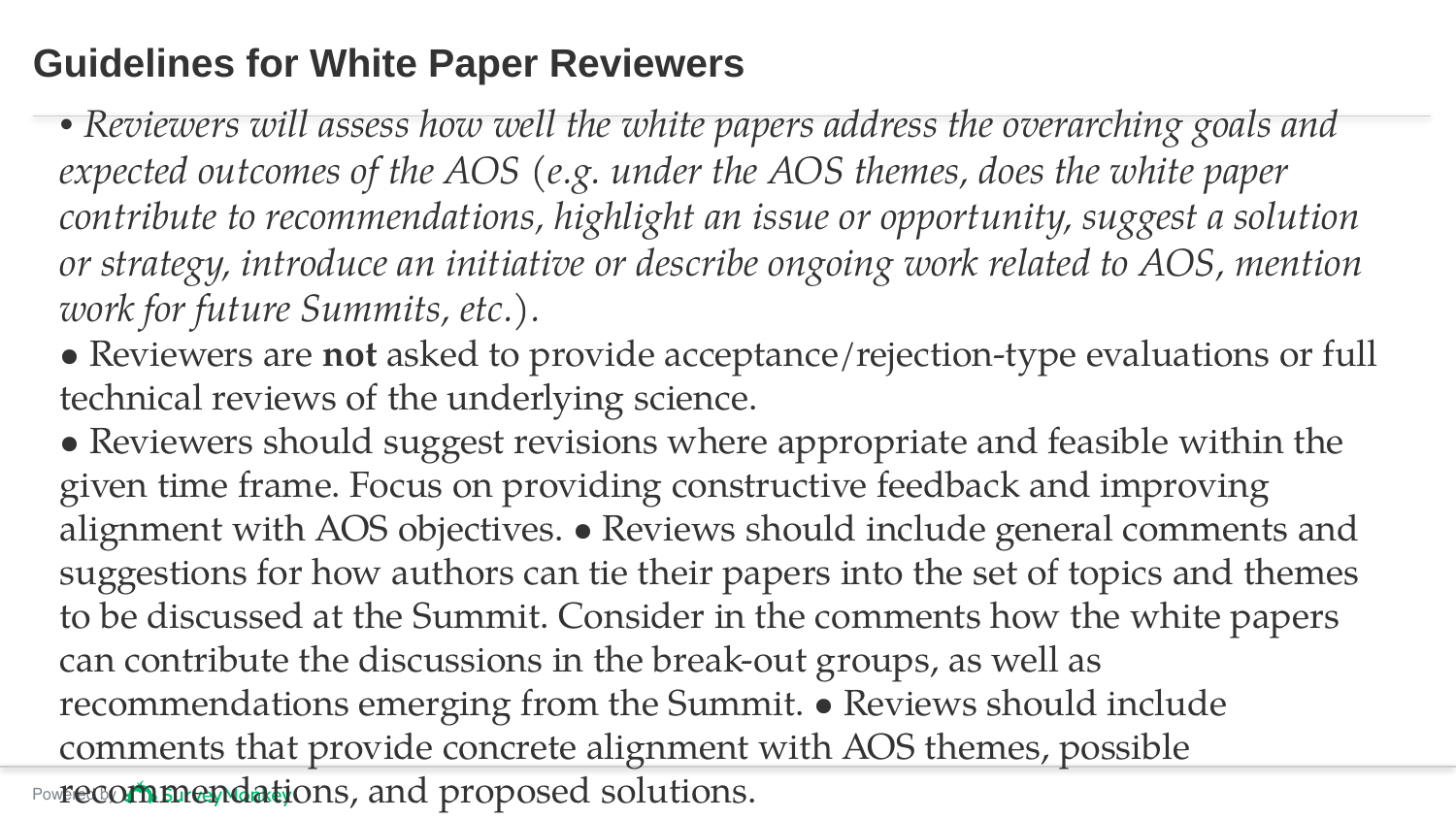

# Guidelines for White Paper Reviewers
• Reviewers will assess how well the white papers address the overarching goals and expected outcomes of the AOS (e.g. under the AOS themes, does the white paper contribute to recommendations, highlight an issue or opportunity, suggest a solution or strategy, introduce an initiative or describe ongoing work related to AOS, mention work for future Summits, etc.).
• Reviewers are not asked to provide acceptance/rejection-type evaluations or full technical reviews of the underlying science.
• Reviewers should suggest revisions where appropriate and feasible within the given time frame. Focus on providing constructive feedback and improving alignment with AOS objectives. • Reviews should include general comments and suggestions for how authors can tie their papers into the set of topics and themes to be discussed at the Summit. Consider in the comments how the white papers can contribute the discussions in the break-out groups, as well as recommendations emerging from the Summit. • Reviews should include comments that provide concrete alignment with AOS themes, possible recommendations, and proposed solutions.